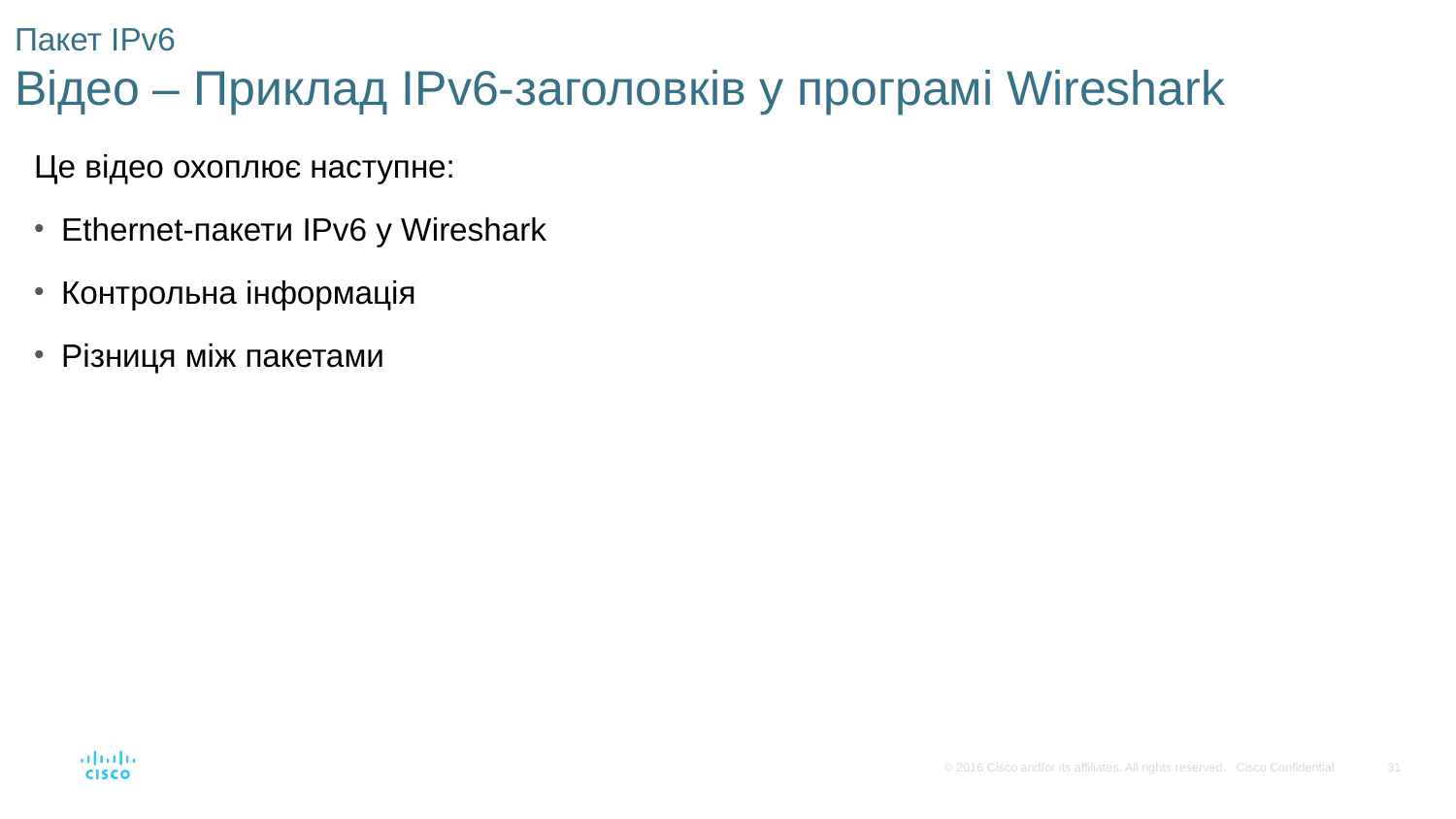

# Пакет IPv6 Відео – Приклад IPv6-заголовків у програмі Wireshark
Це відео охоплює наступне:
Ethernet-пакети IPv6 у Wireshark
Контрольна інформація
Різниця між пакетами